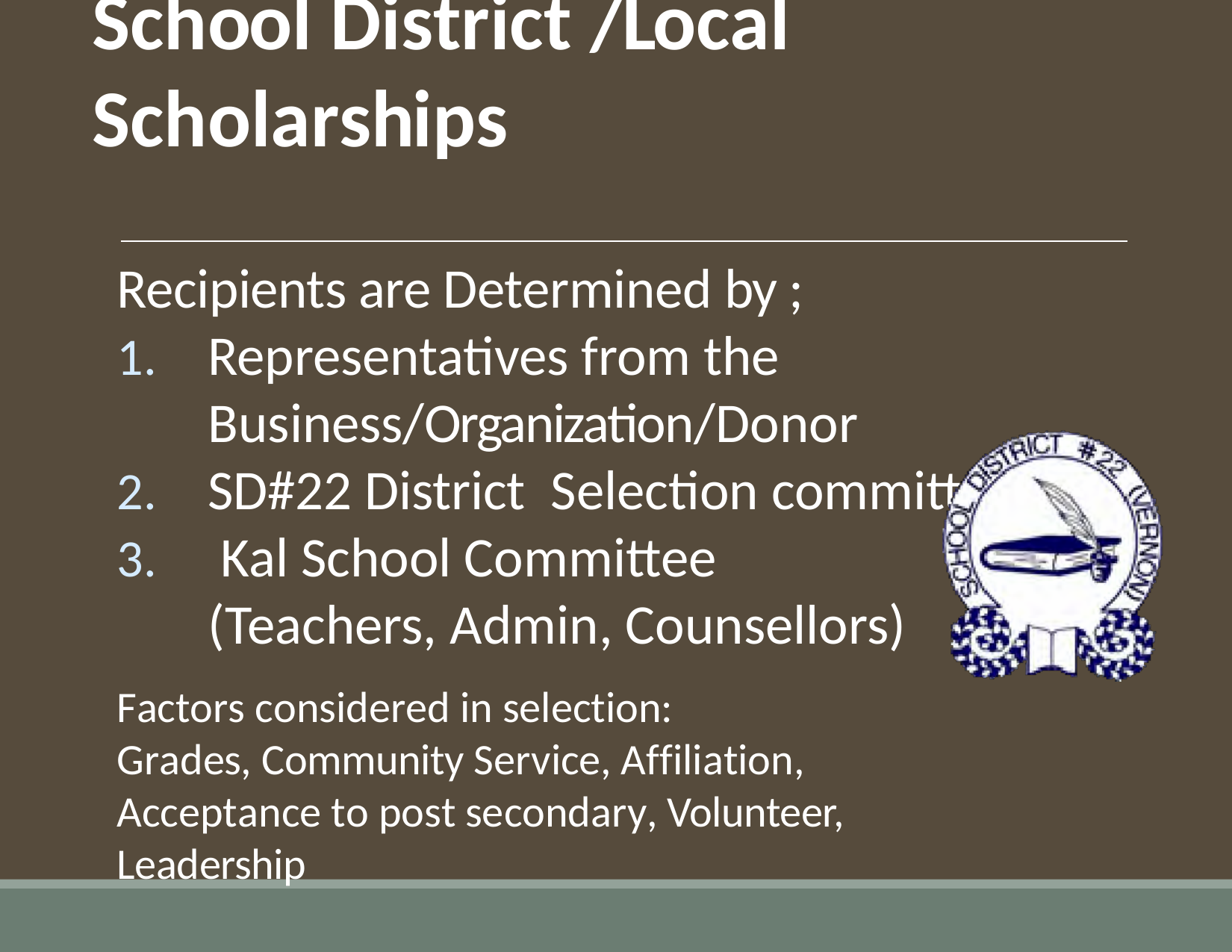

# School District /Local Scholarships
Recipients are Determined by ;
Representatives from the
Business/Organization/Donor
SD#22 District  Selection committee
 Kal School Committee
(Teachers, Admin, Counsellors)

Factors considered in selection:
Grades, Community Service, Affiliation,
Acceptance to post secondary, Volunteer,
Leadership

ONLINE Application  Opens in March 2018
MUST be completed Online at School